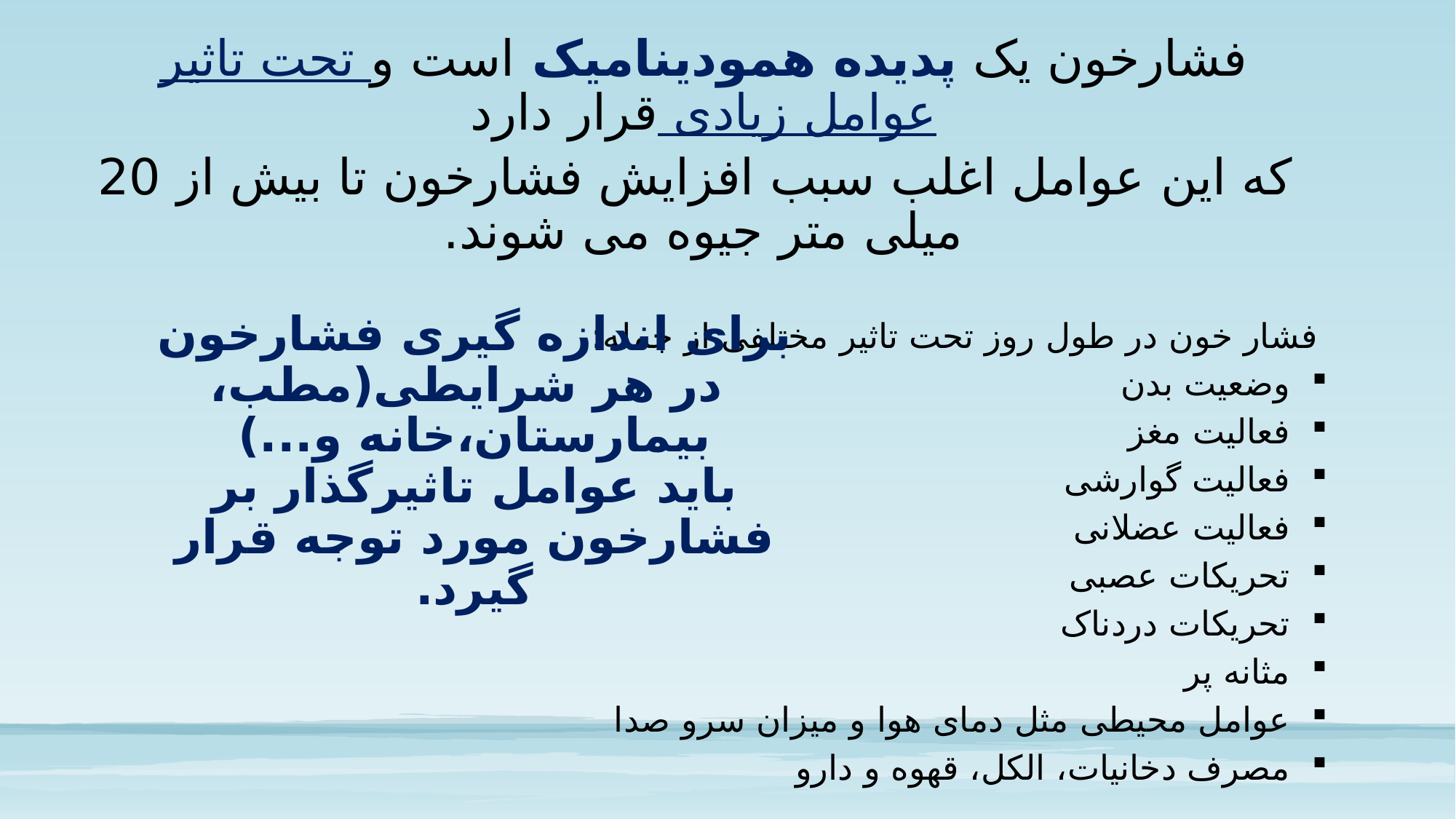

فشارخون یک پدیده همودینامیک است و تحت تاثیر عوامل زیادی قرار دارد
 که این عوامل اغلب سبب افزایش فشارخون تا بیش از 20 میلی متر جیوه می شوند.

فشار خون در طول روز تحت تاثیر مختلفی از جمله:
وضعیت بدن
فعالیت مغز
فعالیت گوارشی
فعالیت عضلانی
تحریکات عصبی
تحریکات دردناک
مثانه پر
عوامل محیطی مثل دمای هوا و میزان سرو صدا
مصرف دخانیات، الکل، قهوه و دارو

برای اندازه گیری فشارخون
 در هر شرایطی(مطب، بیمارستان،خانه و...)
باید عوامل تاثیرگذار بر فشارخون مورد توجه قرار گیرد.